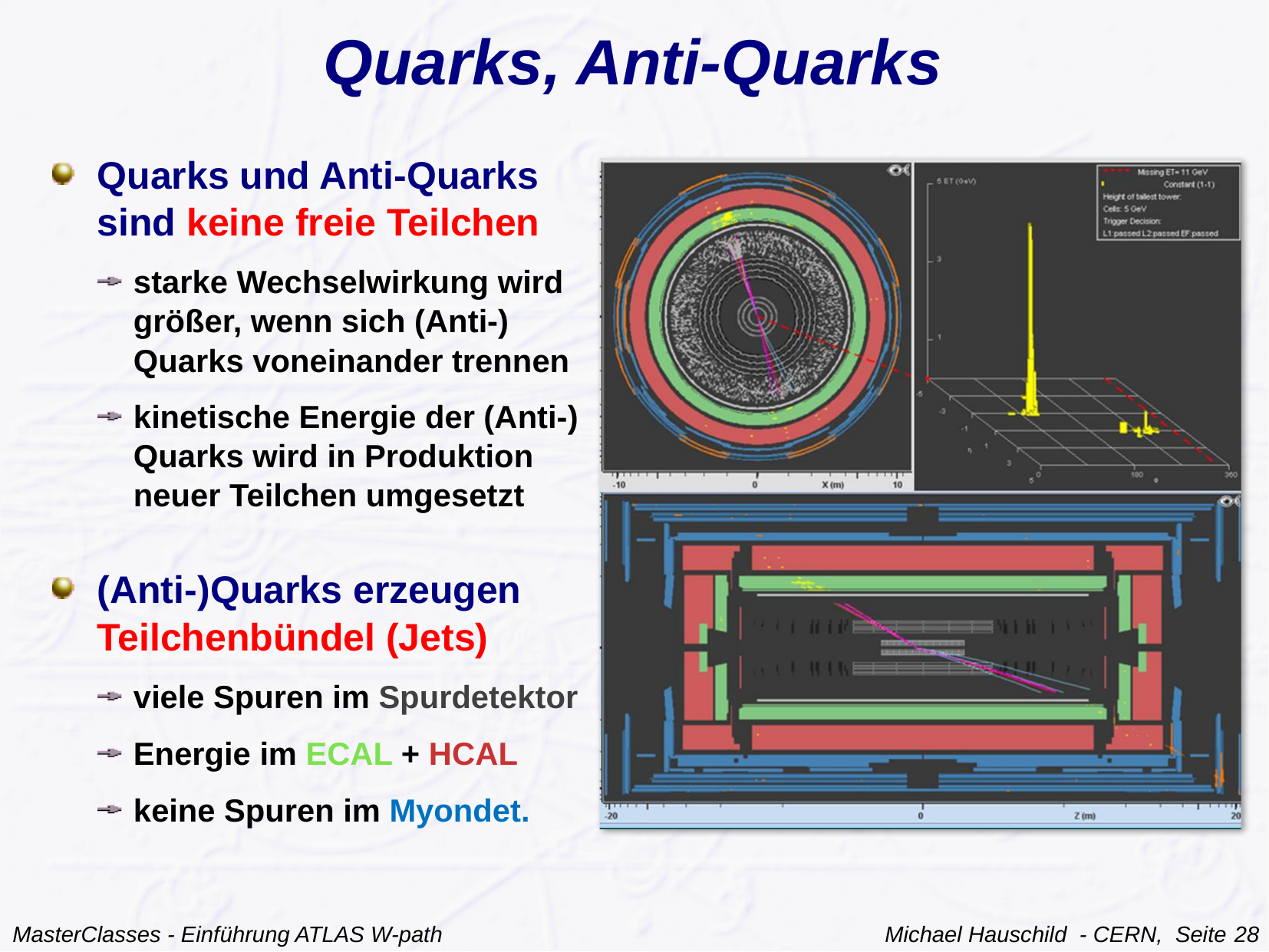

# Quarks, Anti-Quarks
Quarks und Anti-Quarks sind keine freie Teilchen
starke Wechselwirkung wird größer, wenn sich (Anti-) Quarks voneinander trennen
kinetische Energie der (Anti-) Quarks wird in Produktion neuer Teilchen umgesetzt

(Anti-)Quarks erzeugen Teilchenbündel (Jets)
viele Spuren im Spurdetektor
Energie im ECAL + HCAL
keine Spuren im Myondet.